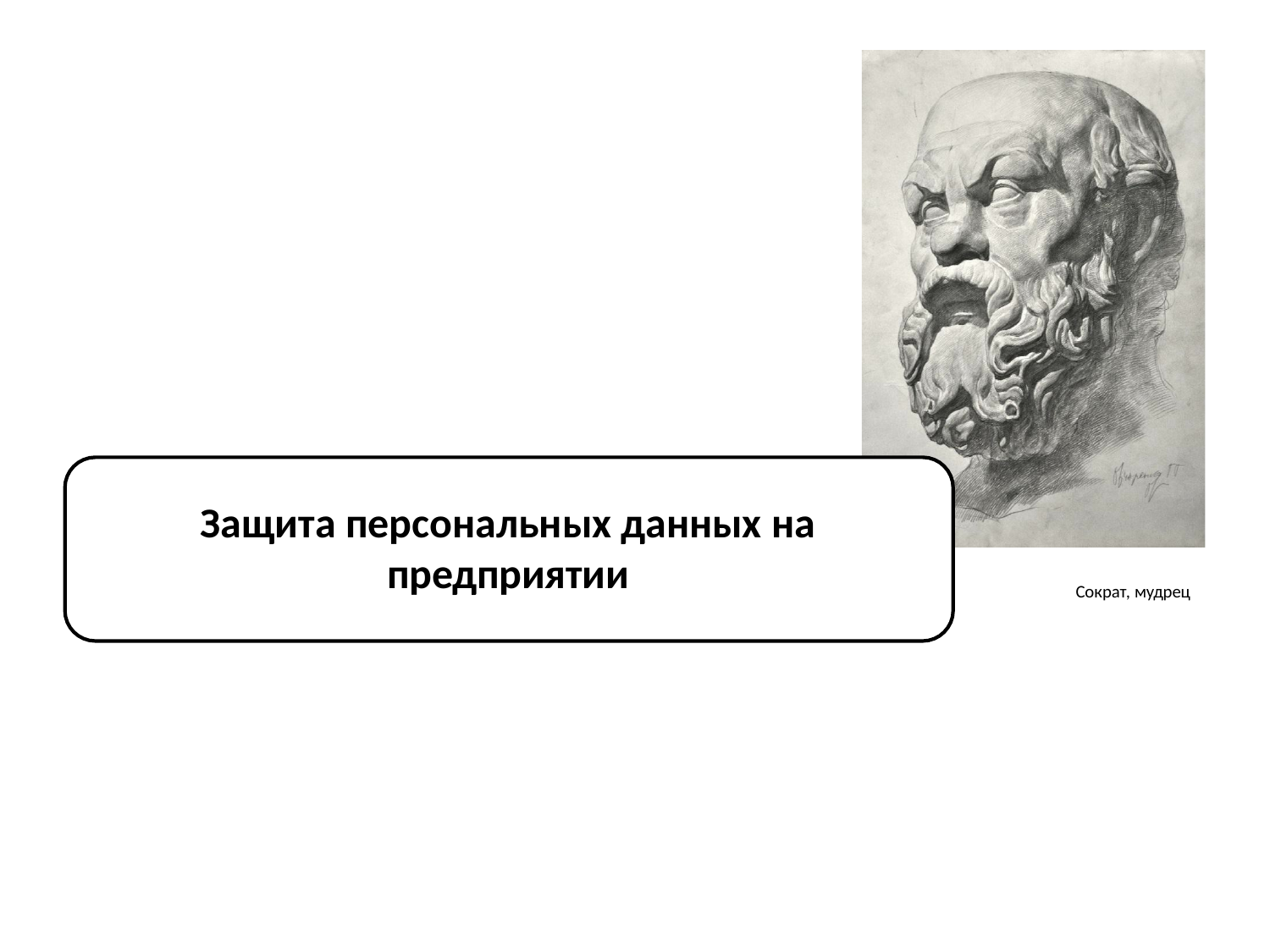

Защита персональных данных на
предприятии
Сократ, мудрец